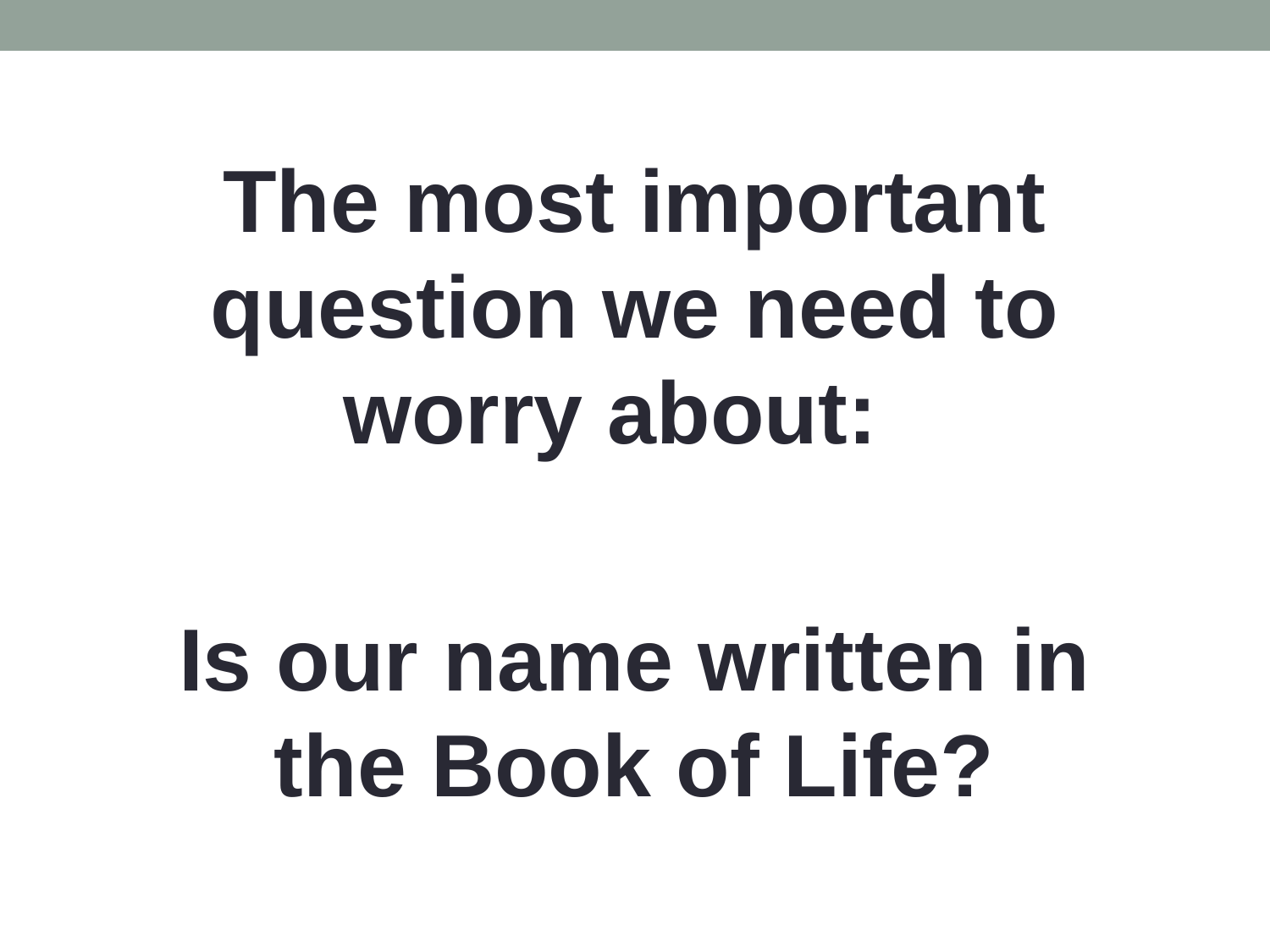

The most important question we need to worry about:

Is our name written in the Book of Life?